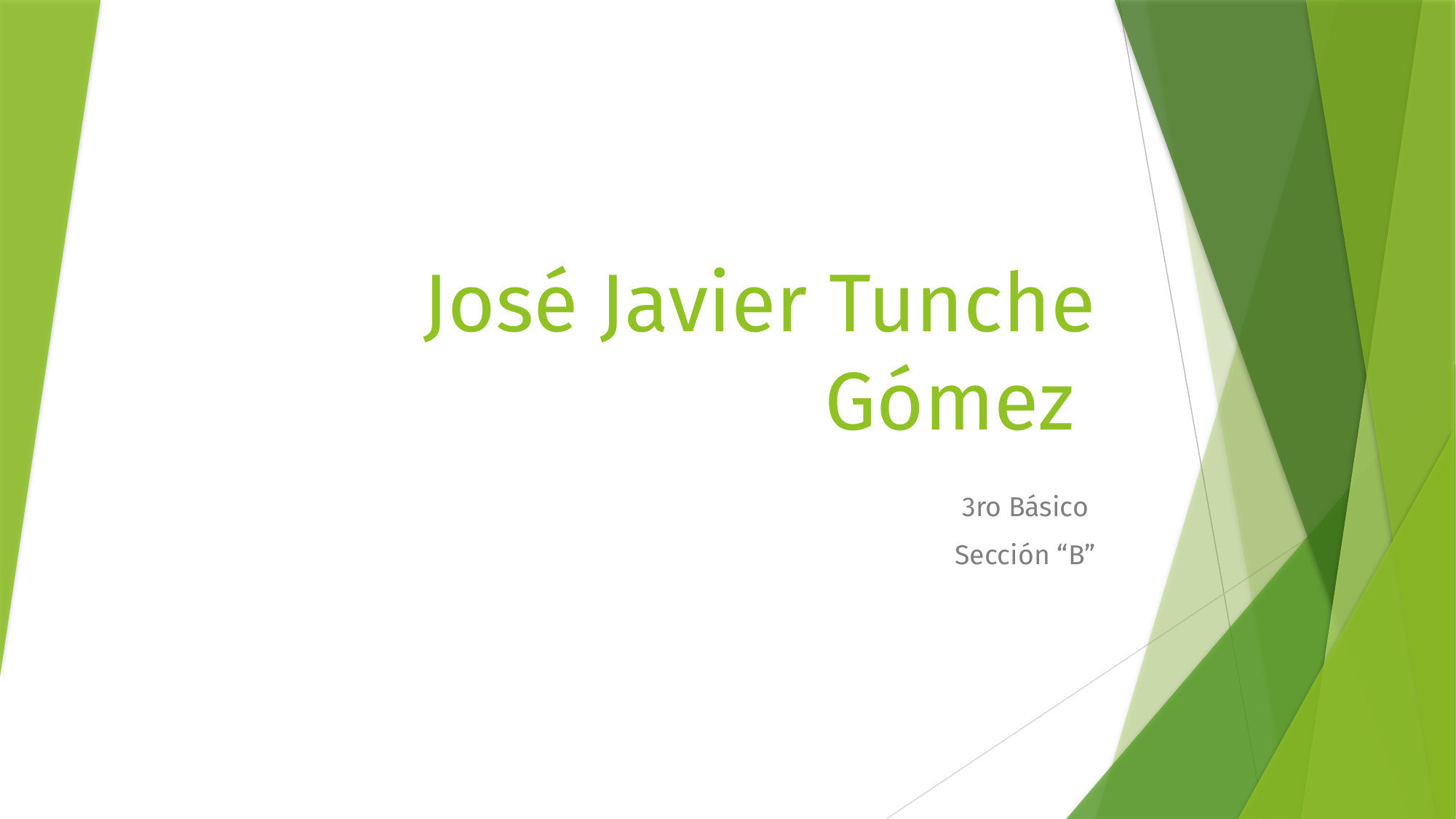

# José Javier Tunche Gómez
3ro Básico
Sección “B”